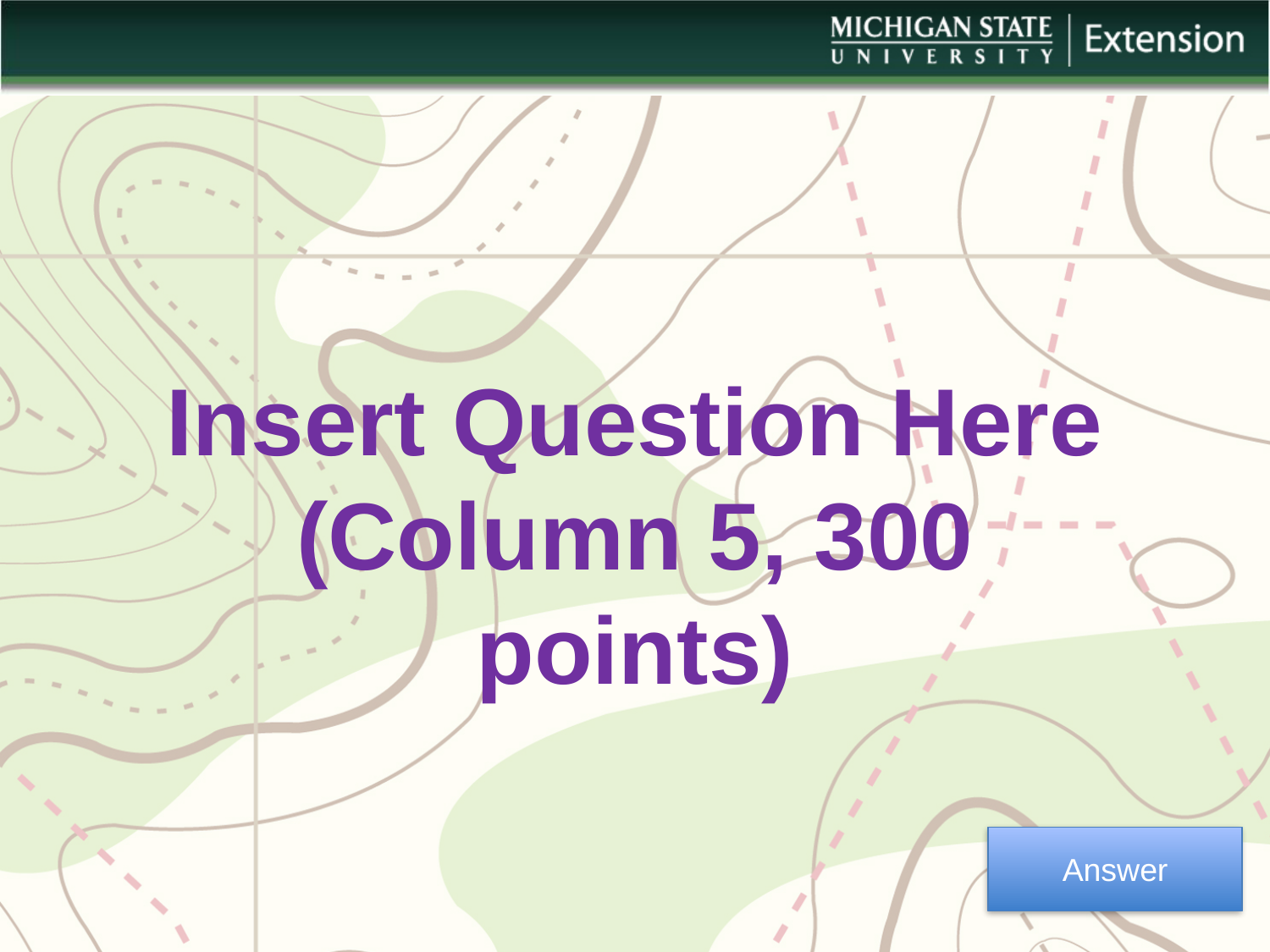

Insert Question Here
(Column 5, 300 points)
Answer